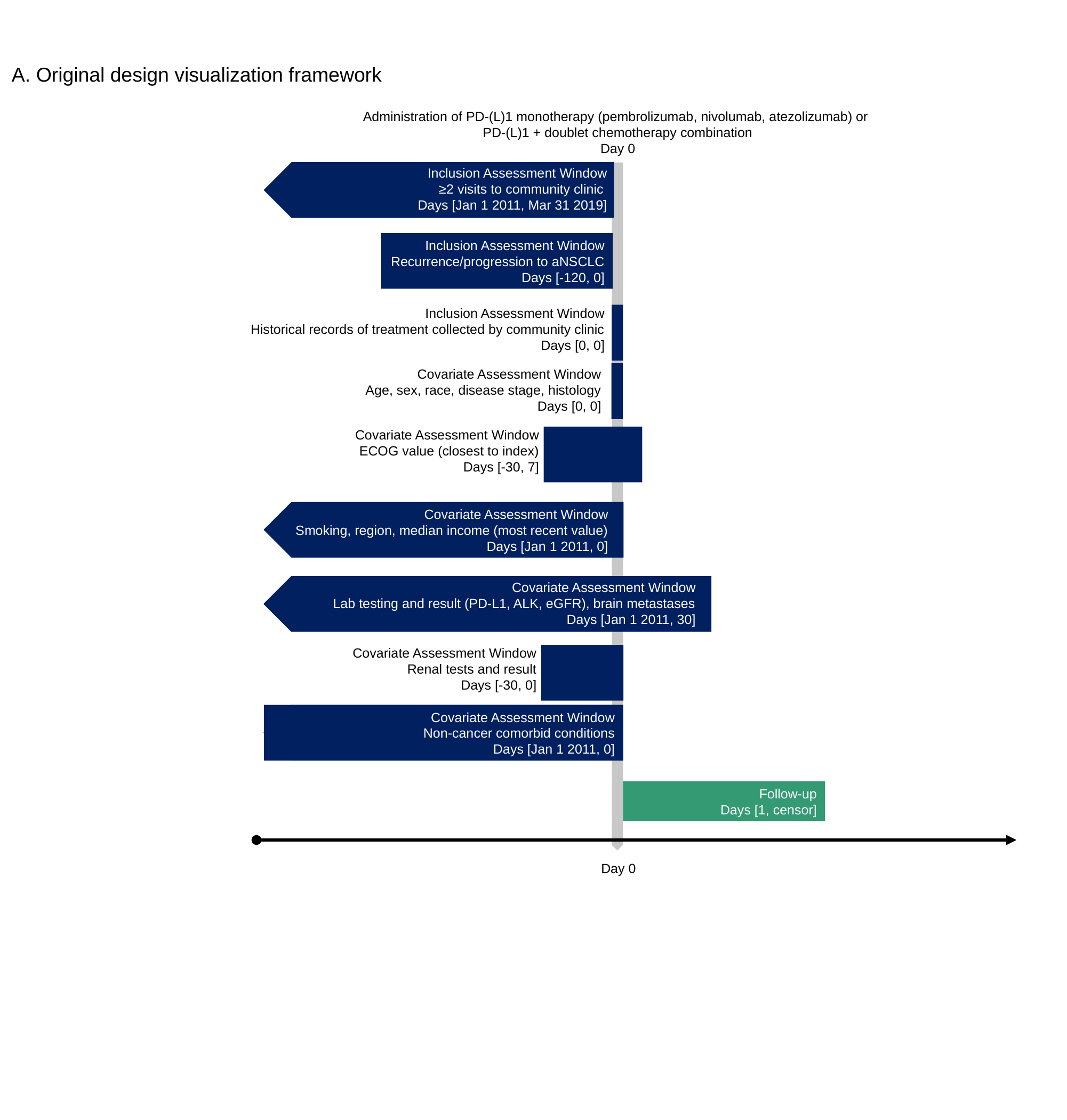

A. Original design visualization framework
Administration of PD-(L)1 monotherapy (pembrolizumab, nivolumab, atezolizumab) or
PD-(L)1 + doublet chemotherapy combination
Day 0
Inclusion Assessment Window
≥2 visits to community clinic
Days [Jan 1 2011, Mar 31 2019]

Inclusion Assessment Window
Recurrence/progression to aNSCLC
Days [-120, 0]
Inclusion Assessment Window
Historical records of treatment collected by community clinic
 Days [0, 0]

Covariate Assessment Window
Age, sex, race, disease stage, histology
Days [0, 0]

Covariate Assessment Window
ECOG value (closest to index)
Days [-30, 7]

Covariate Assessment Window
Smoking, region, median income (most recent value)
Days [Jan 1 2011, 0]
Covariate Assessment Window
Lab testing and result (PD-L1, ALK, eGFR), brain metastases
Days [Jan 1 2011, 30]

Covariate Assessment Window
Renal tests and result
Days [-30, 0]

Covariate Assessment Window
Non-cancer comorbid conditions
Days [Jan 1 2011, 0]
Follow-up
Days [1, censor]
Day 0